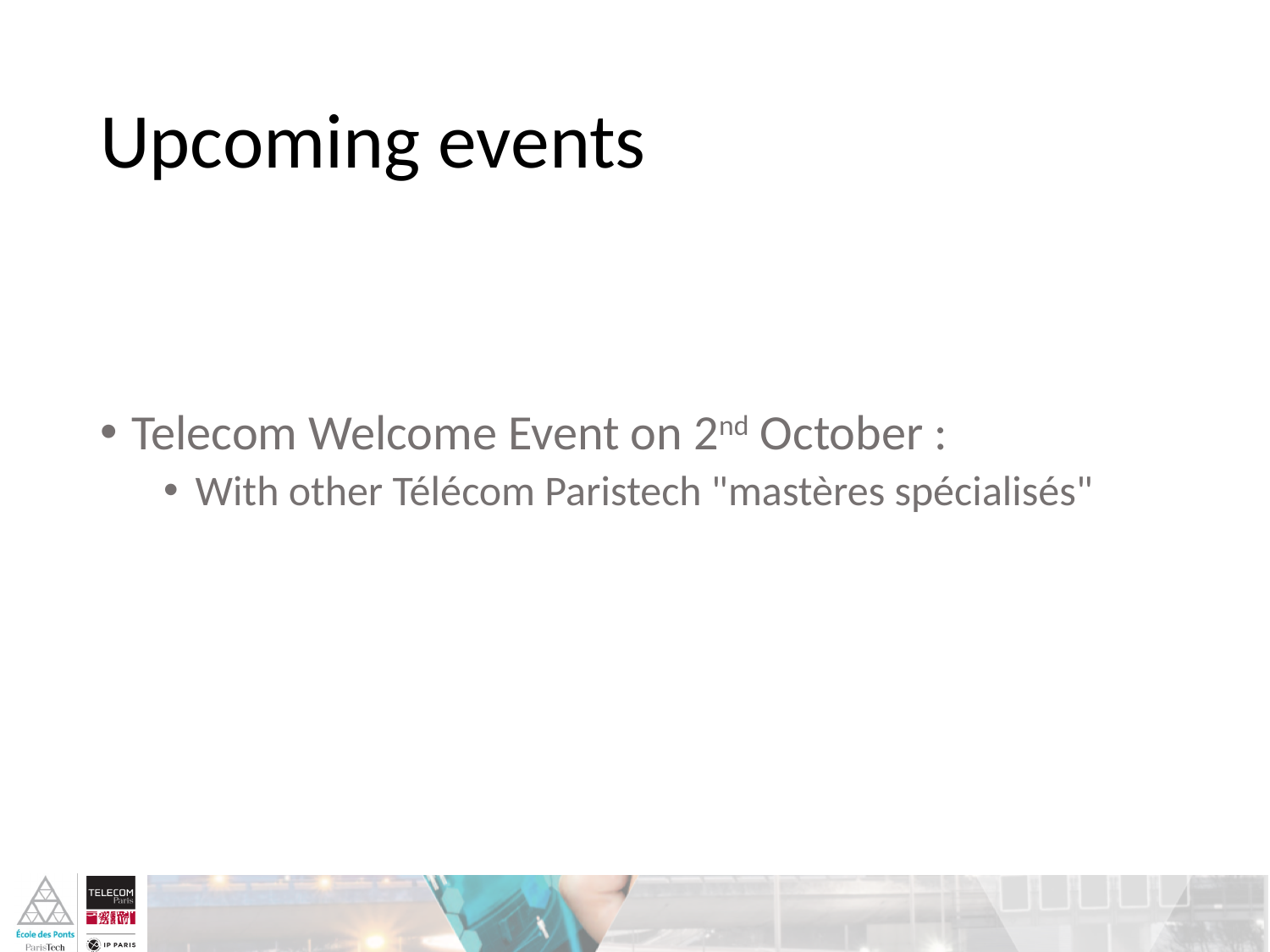

# Upcoming events

Telecom Welcome Event on 2nd October :
With other Télécom Paristech "mastères spécialisés"